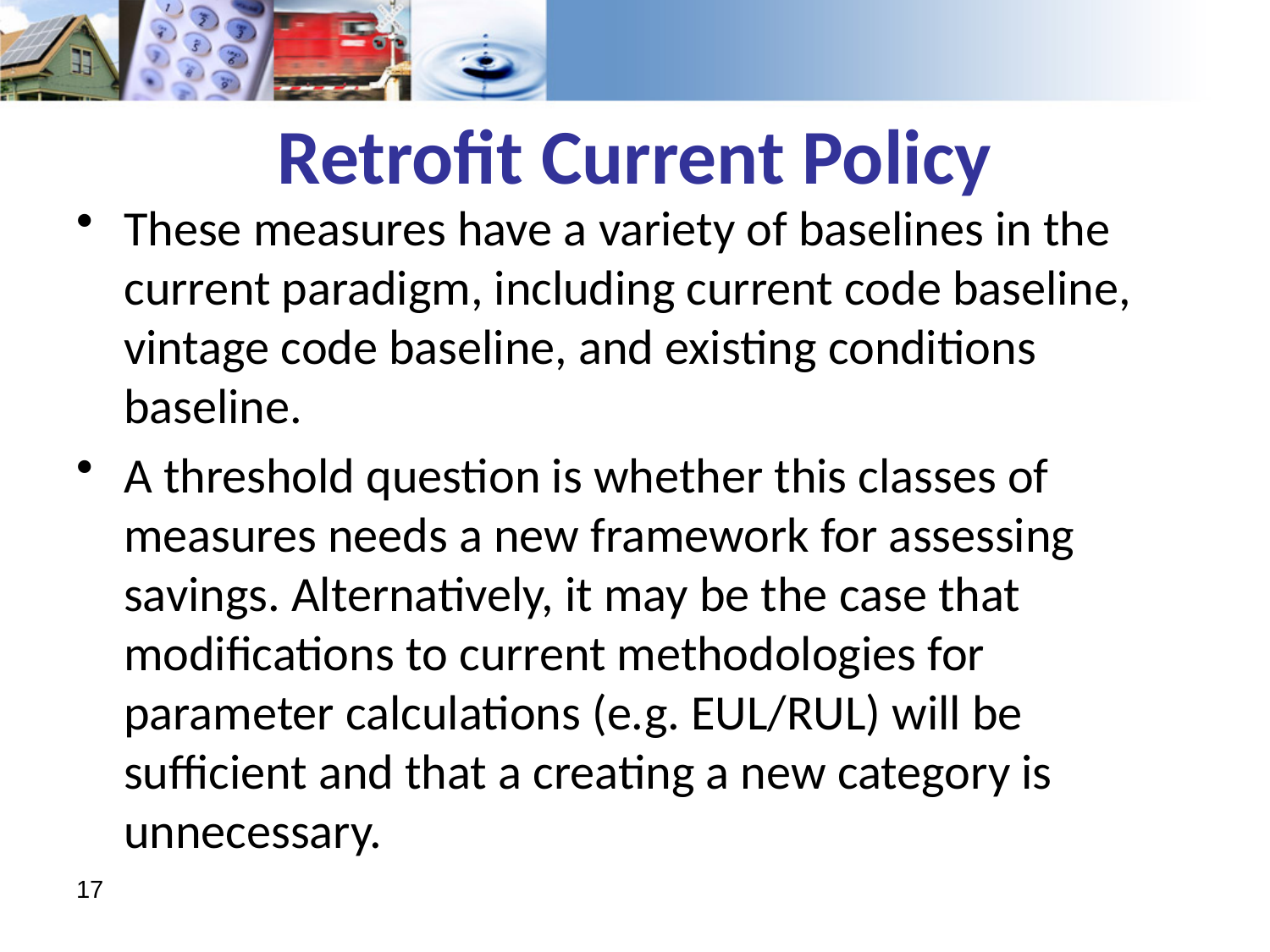

# Retrofit Current Policy
These measures have a variety of baselines in the current paradigm, including current code baseline, vintage code baseline, and existing conditions baseline.
A threshold question is whether this classes of measures needs a new framework for assessing savings. Alternatively, it may be the case that modifications to current methodologies for parameter calculations (e.g. EUL/RUL) will be sufficient and that a creating a new category is unnecessary.

17